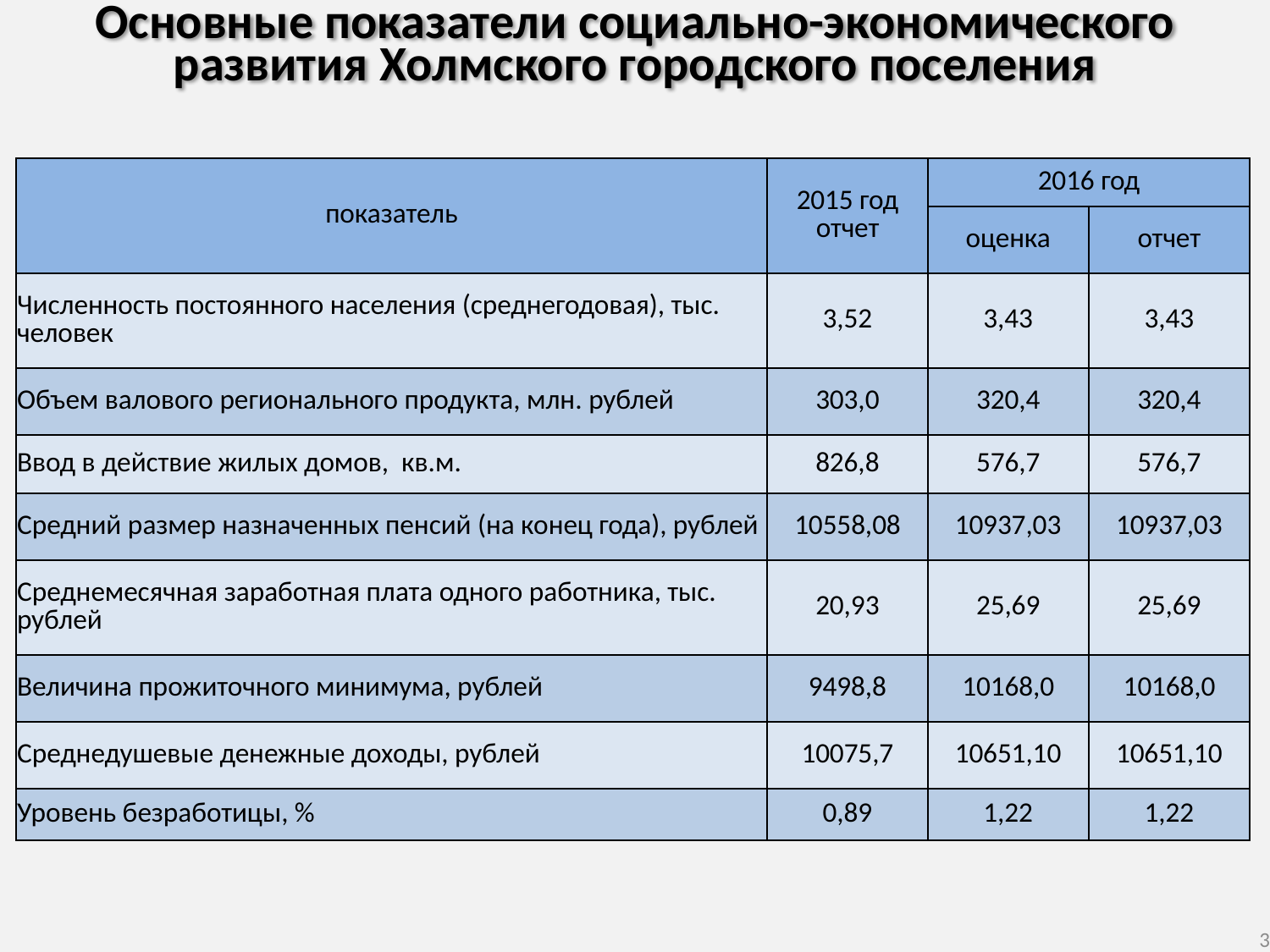

Основные показатели социально-экономического развития Холмского городского поселения
| показатель | 2015 год отчет | 2016 год |  |
| --- | --- | --- | --- |
|  |  | оценка | отчет |
| Численность постоянного населения (среднегодовая), тыс. человек | 3,52 | 3,43 | 3,43 |
| Объем валового регионального продукта, млн. рублей | 303,0 | 320,4 | 320,4 |
| Ввод в действие жилых домов, кв.м. | 826,8 | 576,7 | 576,7 |
| Средний размер назначенных пенсий (на конец года), рублей | 10558,08 | 10937,03 | 10937,03 |
| Среднемесячная заработная плата одного работника, тыс. рублей | 20,93 | 25,69 | 25,69 |
| Величина прожиточного минимума, рублей | 9498,8 | 10168,0 | 10168,0 |
| Среднедушевые денежные доходы, рублей | 10075,7 | 10651,10 | 10651,10 |
| Уровень безработицы, % | 0,89 | 1,22 | 1,22 |
3